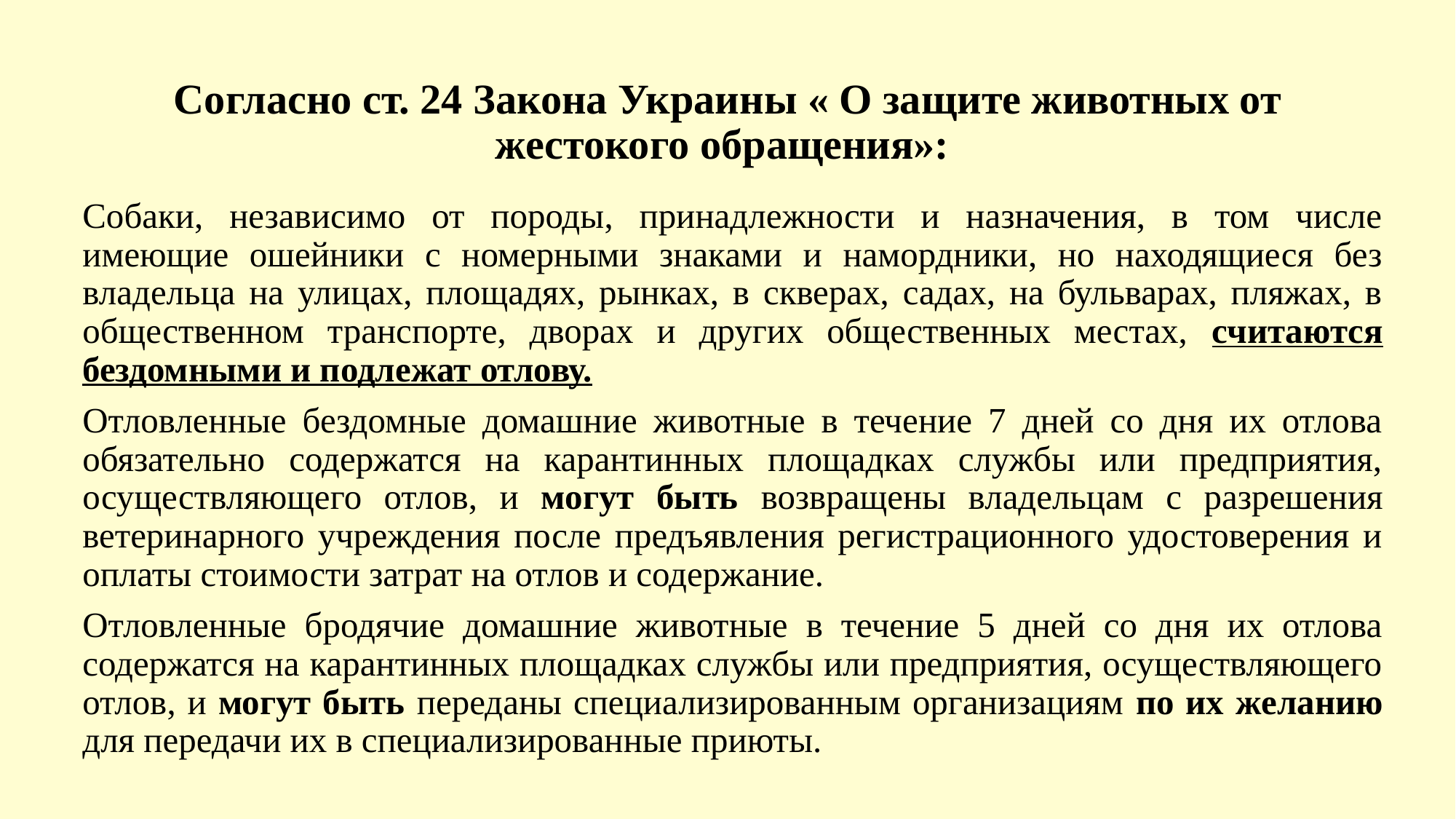

# Согласно ст. 24 Закона Украины « О защите животных от жестокого обращения»:
Собаки, независимо от породы, принадлежности и назначения, в том числе имеющие ошейники с номерными знаками и намордники, но находящиеся без владельца на улицах, площадях, рынках, в скверах, садах, на бульварах, пляжах, в общественном транспорте, дворах и других общественных местах, считаются бездомными и подлежат отлову.
Отловленные бездомные домашние животные в течение 7 дней со дня их отлова обязательно содержатся на карантинных площадках службы или предприятия, осуществляющего отлов, и могут быть возвращены владельцам с разрешения ветеринарного учреждения после предъявления регистрационного удостоверения и оплаты стоимости затрат на отлов и содержание.
Отловленные бродячие домашние животные в течение 5 дней со дня их отлова содержатся на карантинных площадках службы или предприятия, осуществляющего отлов, и могут быть переданы специализированным организациям по их желанию для передачи их в специализированные приюты.